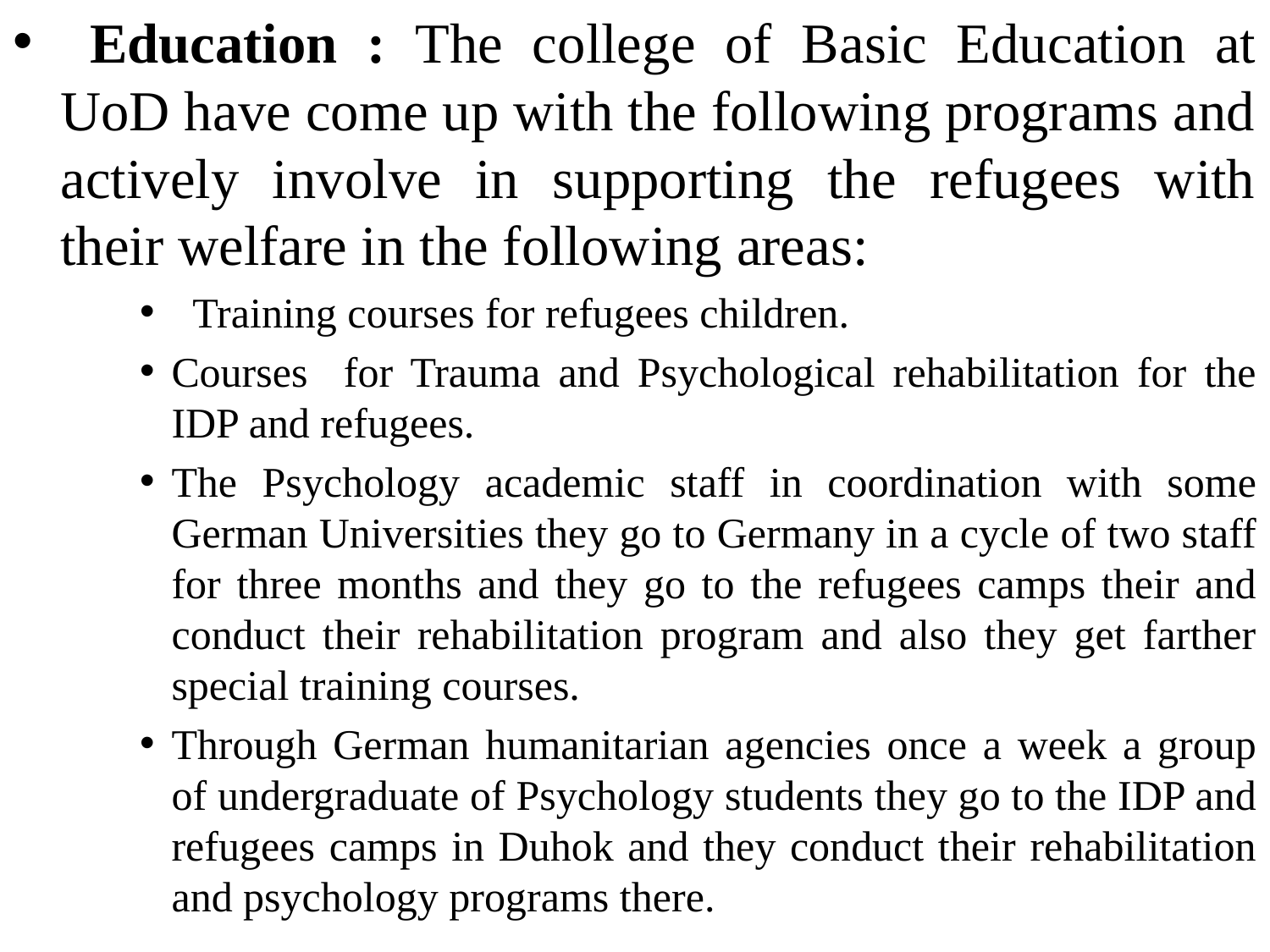

Education : The college of Basic Education at UoD have come up with the following programs and actively involve in supporting the refugees with their welfare in the following areas:
  Training courses for refugees children.
Courses  for Trauma and Psychological rehabilitation for the IDP and refugees.
The Psychology academic staff in coordination with some German Universities they go to Germany in a cycle of two staff for three months and they go to the refugees camps their and conduct their rehabilitation program and also they get farther special training courses.
Through German humanitarian agencies once a week a group of undergraduate of Psychology students they go to the IDP and refugees camps in Duhok and they conduct their rehabilitation and psychology programs there.